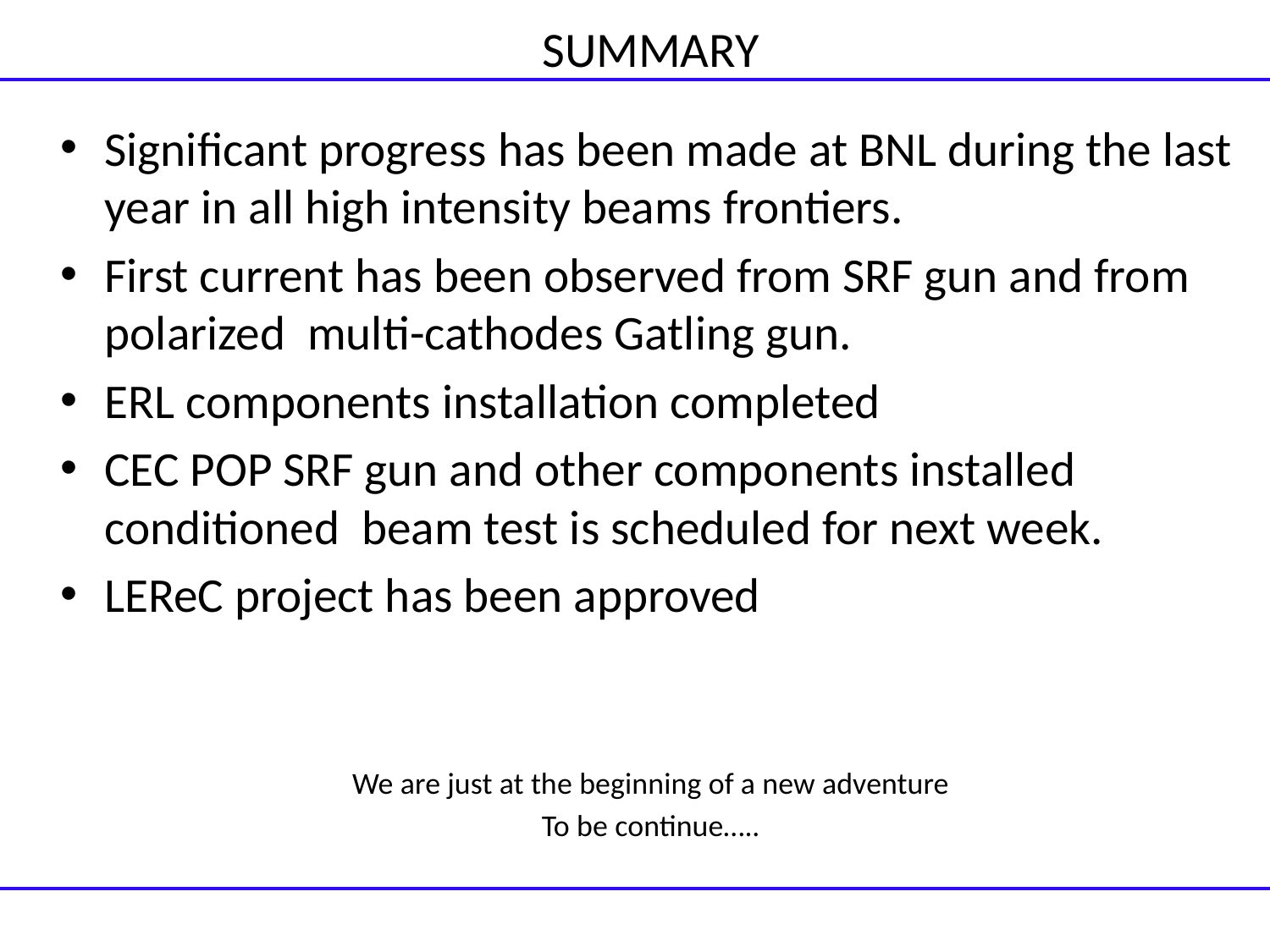

# SUMMARY
Significant progress has been made at BNL during the last year in all high intensity beams frontiers.
First current has been observed from SRF gun and from polarized  multi-cathodes Gatling gun.
ERL components installation completed
CEC POP SRF gun and other components installed conditioned  beam test is scheduled for next week.
LEReC project has been approved

We are just at the beginning of a new adventure
To be continue…..